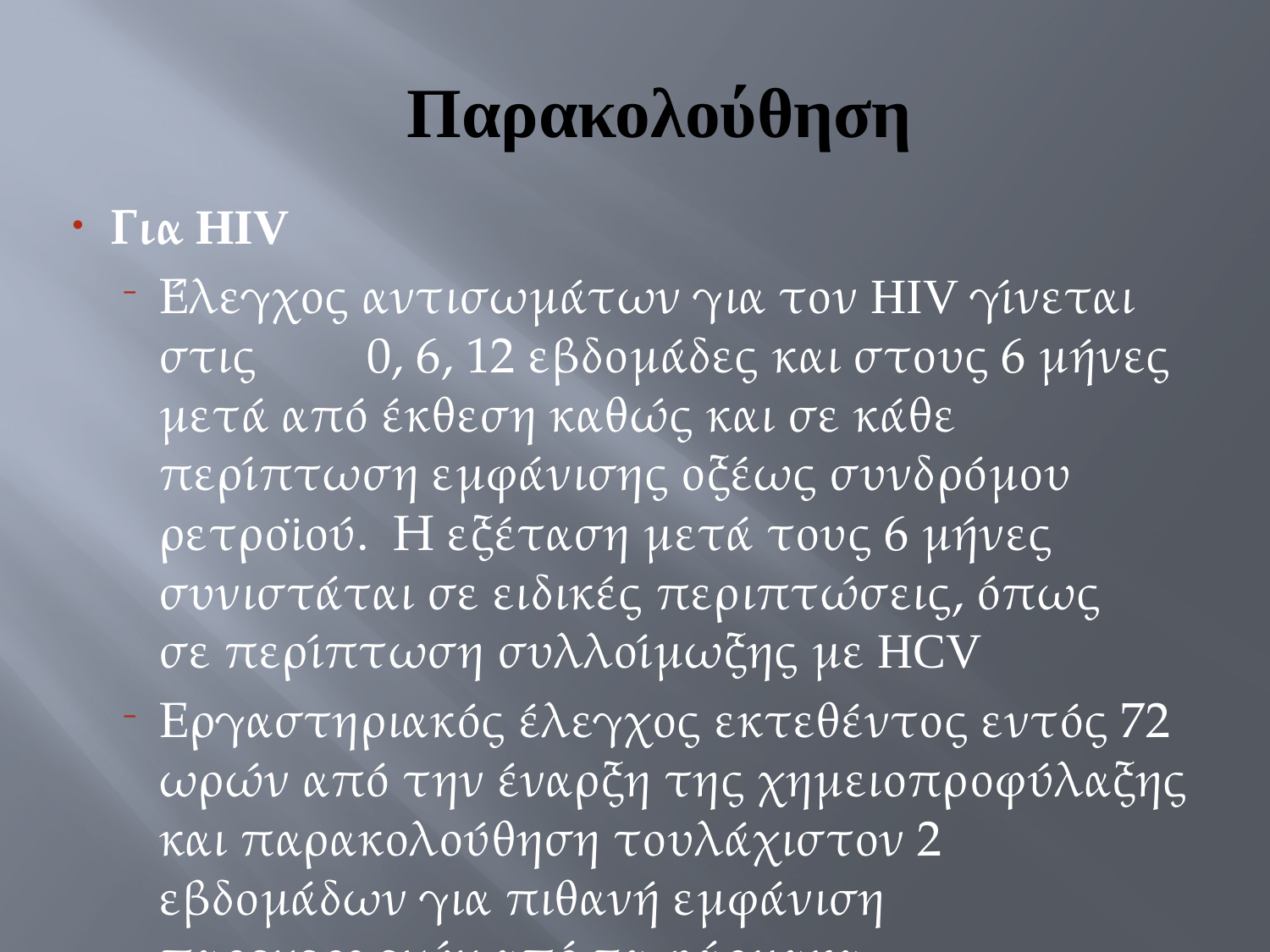

# Παρακολούθηση
Για HIV
Έλεγχος αντισωμάτων για τον HIV γίνεται στις         0, 6, 12 εβδομάδες και στους 6 μήνες μετά από έκθεση καθώς και σε κάθε περίπτωση εμφάνισης οξέως συνδρόμου ρετροϊού.  Η εξέταση μετά τους 6 μήνες συνιστάται σε ειδικές περιπτώσεις, όπως   σε περίπτωση συλλοίμωξης με HCV
Εργαστηριακός έλεγχος εκτεθέντος εντός 72 ωρών από την έναρξη της χημειοπροφύλαξης και παρακολούθηση τουλάχιστον 2 εβδομάδων για πιθανή εμφάνιση παρενεργειών από τα φάρμακα